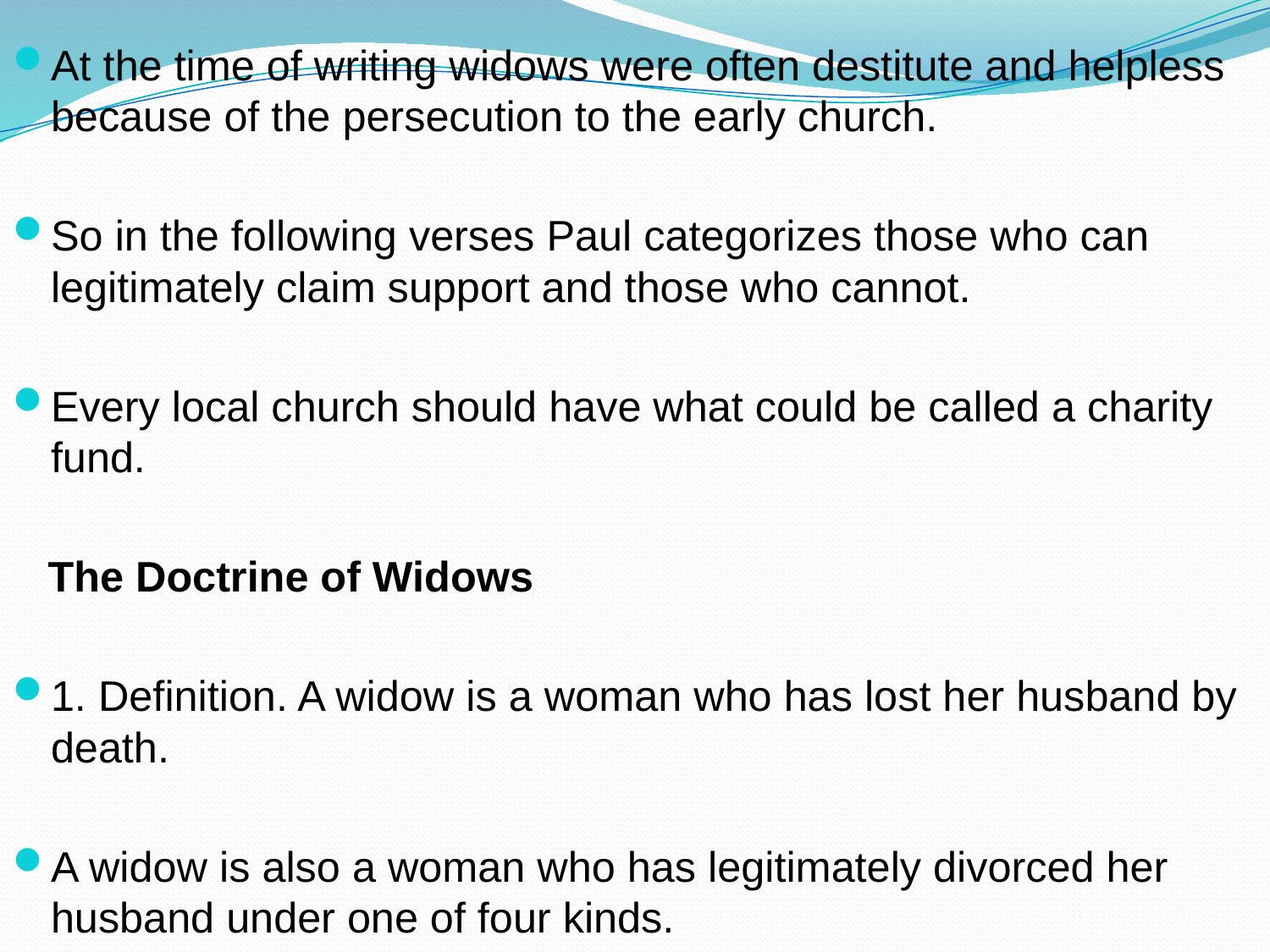

At the time of writing widows were often destitute and helpless because of the persecution to the early church.

So in the following verses Paul categorizes those who can legitimately claim support and those who cannot.

Every local church should have what could be called a charity fund.

   The Doctrine of Widows

1. Definition. A widow is a woman who has lost her husband by death.

A widow is also a woman who has legitimately divorced her husband under one of four kinds.